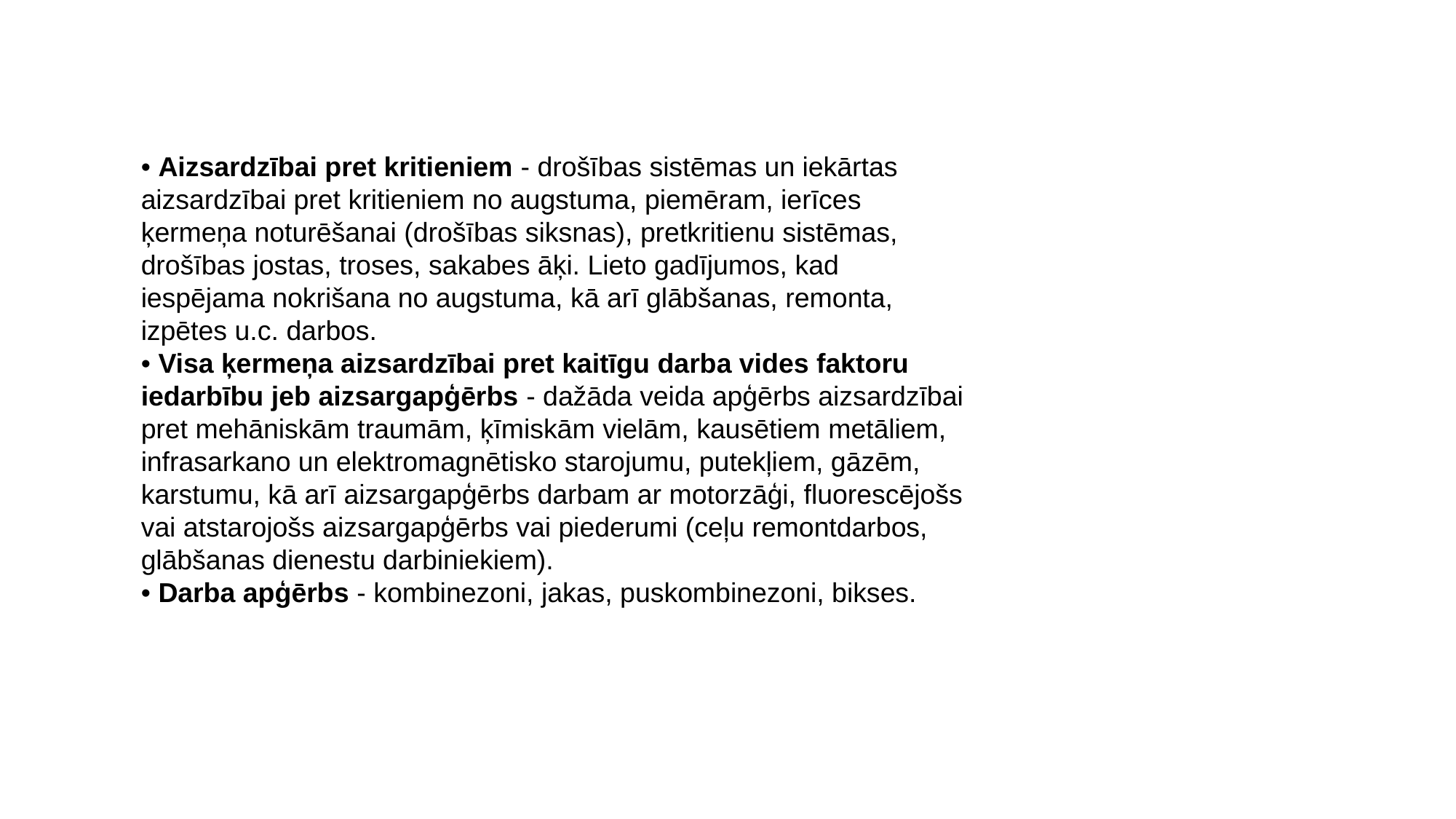

• Aizsardzībai pret kritieniem - drošības sistēmas un iekārtas
aizsardzībai pret kritieniem no augstuma, piemēram, ierīces
ķermeņa noturēšanai (drošības siksnas), pretkritienu sistēmas,
drošības jostas, troses, sakabes āķi. Lieto gadījumos, kad
iespējama nokrišana no augstuma, kā arī glābšanas, remonta,
izpētes u.c. darbos.
• Visa ķermeņa aizsardzībai pret kaitīgu darba vides faktoru
iedarbību jeb aizsargapģērbs - dažāda veida apģērbs aizsardzībai
pret mehāniskām traumām, ķīmiskām vielām, kausētiem metāliem,
infrasarkano un elektromagnētisko starojumu, putekļiem, gāzēm,
karstumu, kā arī aizsargapģērbs darbam ar motorzāģi, fluorescējošs
vai atstarojošs aizsargapģērbs vai piederumi (ceļu remontdarbos,
glābšanas dienestu darbiniekiem).
• Darba apģērbs - kombinezoni, jakas, puskombinezoni, bikses.